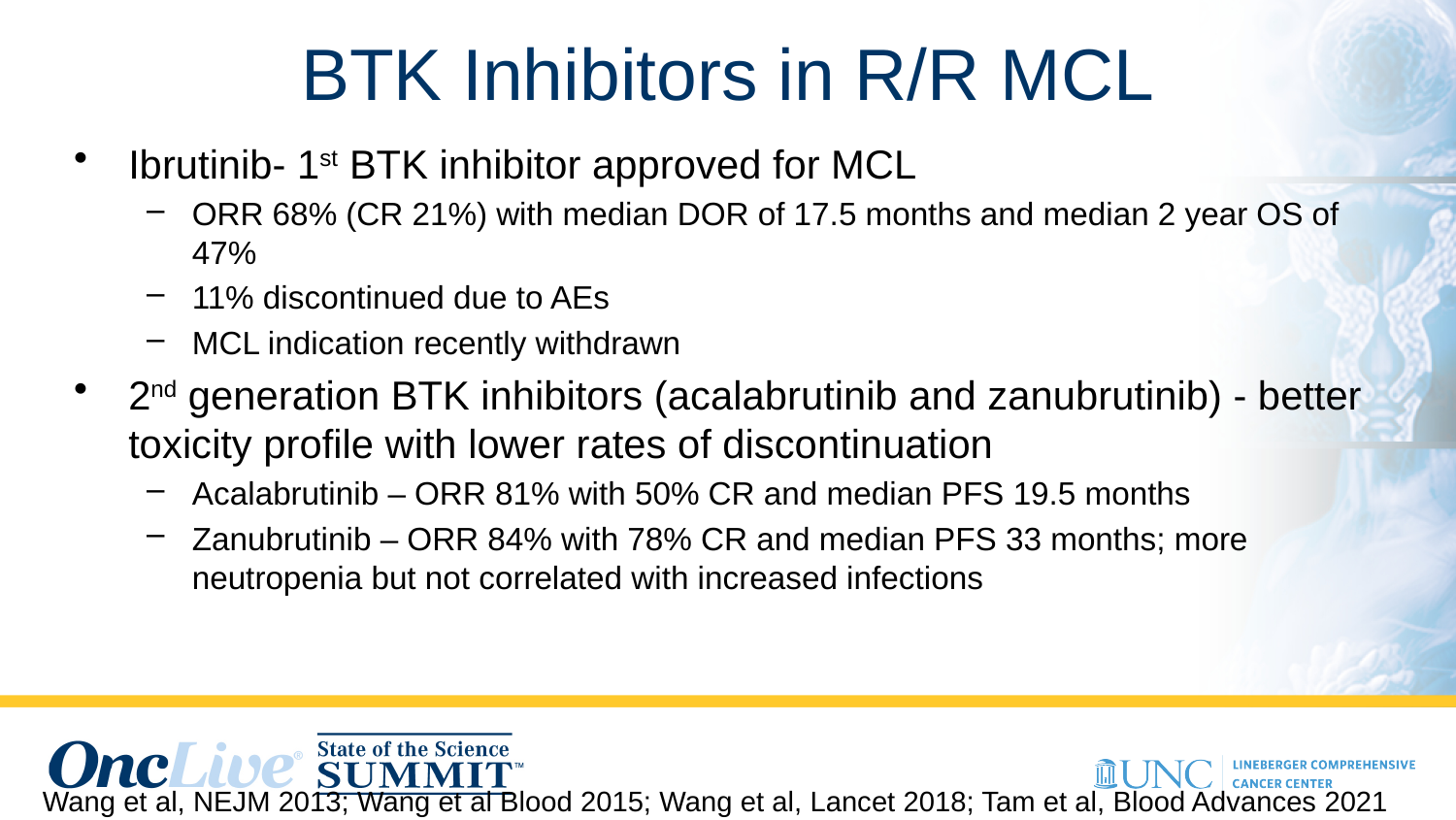

# BTK Inhibitors in R/R MCL
Ibrutinib- 1st BTK inhibitor approved for MCL
ORR 68% (CR 21%) with median DOR of 17.5 months and median 2 year OS of 47%
11% discontinued due to AEs
MCL indication recently withdrawn
2nd generation BTK inhibitors (acalabrutinib and zanubrutinib) - better toxicity profile with lower rates of discontinuation
Acalabrutinib – ORR 81% with 50% CR and median PFS 19.5 months
Zanubrutinib – ORR 84% with 78% CR and median PFS 33 months; more neutropenia but not correlated with increased infections
Wang et al, NEJM 2013; Wang et al Blood 2015; Wang et al, Lancet 2018; Tam et al, Blood Advances 2021